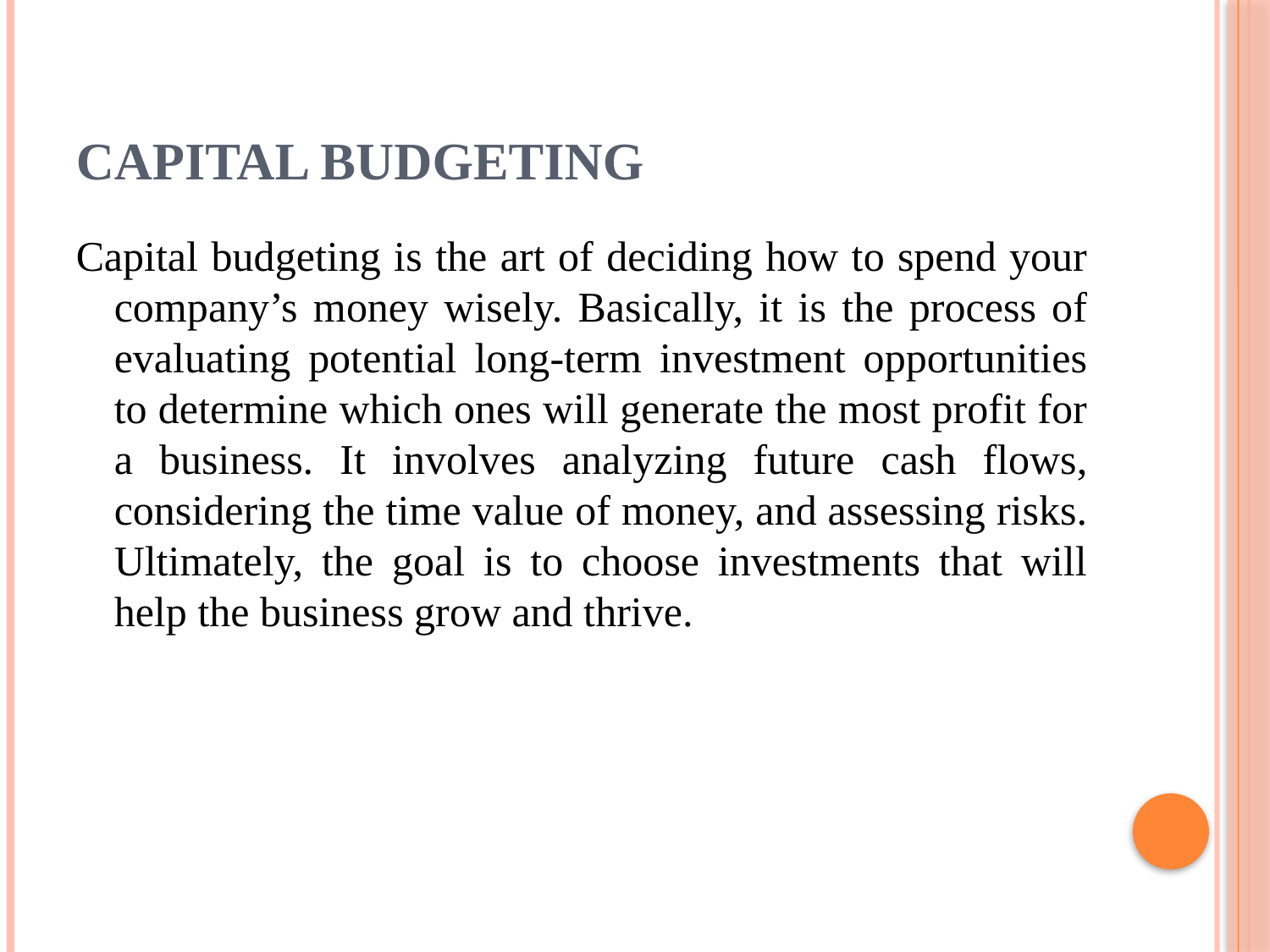

# Capital Budgeting
Capital budgeting is the art of deciding how to spend your company’s money wisely. Basically, it is the process of evaluating potential long-term investment opportunities to determine which ones will generate the most profit for a business. It involves analyzing future cash flows, considering the time value of money, and assessing risks. Ultimately, the goal is to choose investments that will help the business grow and thrive.